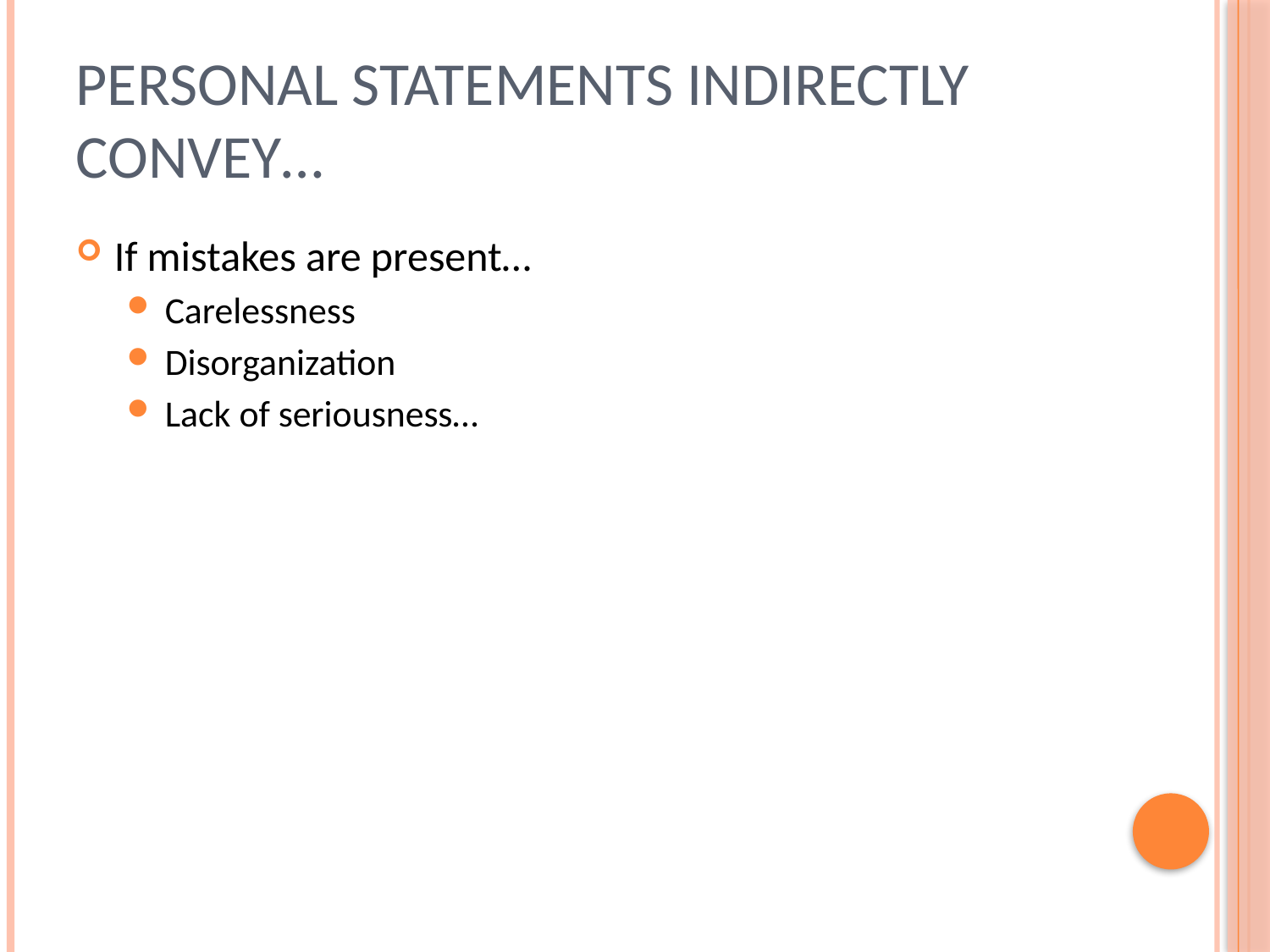

# Personal Statements Indirectly Convey…
If mistakes are present…
Carelessness
Disorganization
Lack of seriousness…